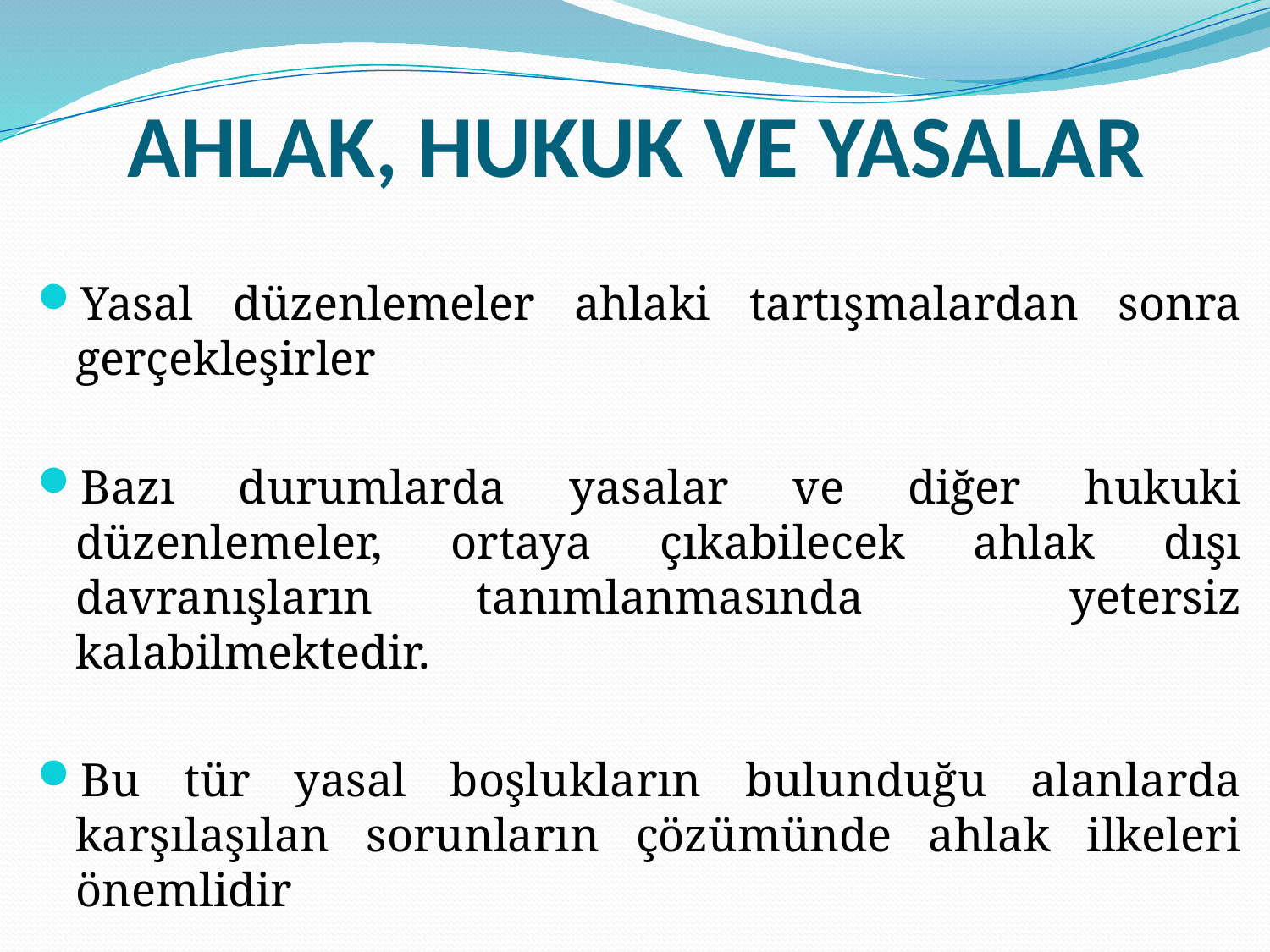

# AHLAK, HUKUK VE YASALAR
Yasal düzenlemeler ahlaki tartışmalardan sonra gerçekleşirler

Bazı durumlarda yasalar ve diğer hukuki düzenlemeler, ortaya çıkabilecek ahlak dışı davranışların tanımlanmasında  yetersiz kalabilmektedir.

Bu tür yasal boşlukların bulunduğu alanlarda karşılaşılan sorunların çözümünde ahlak ilkeleri önemlidir